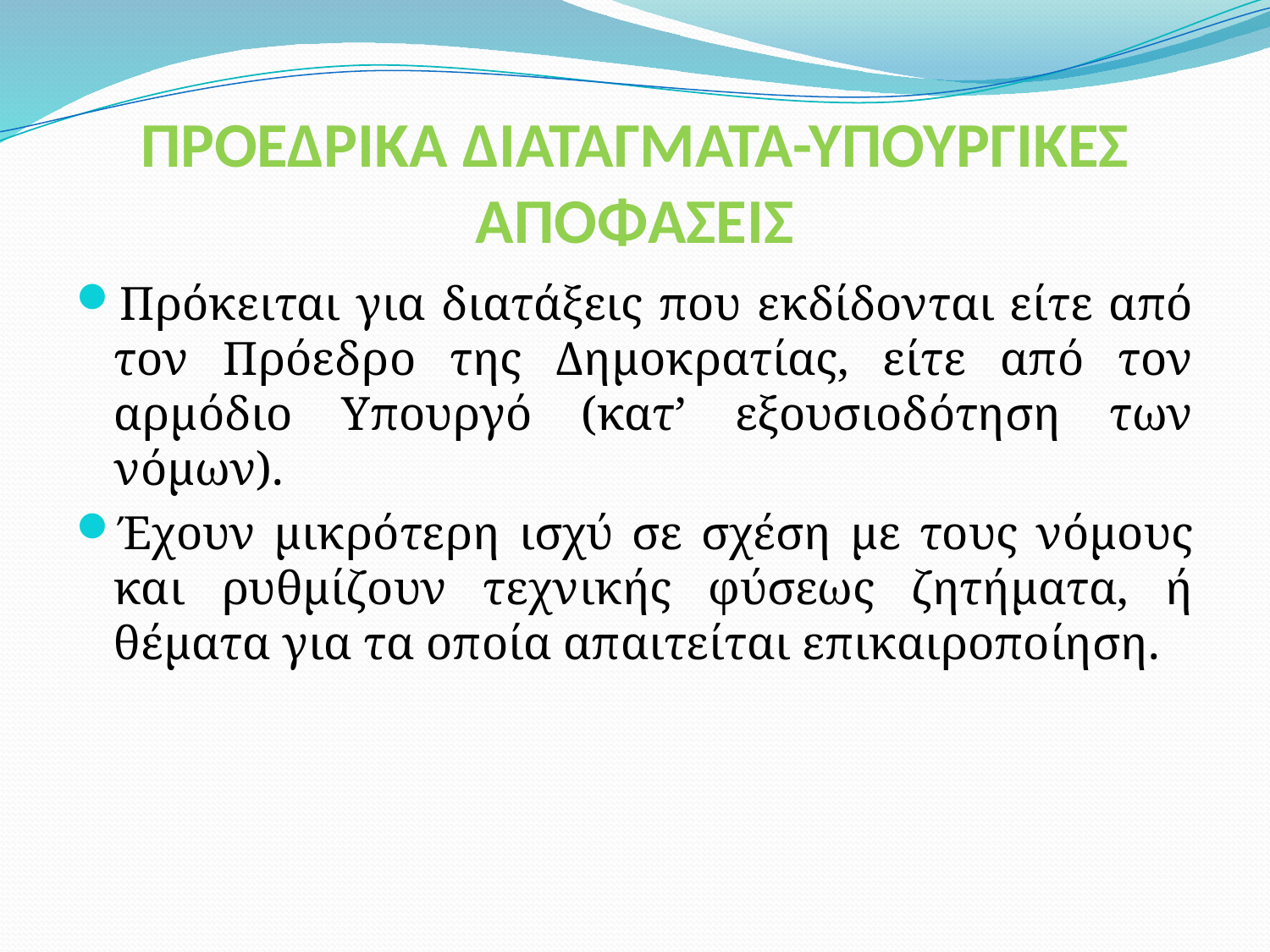

# ΠΡΟΕΔΡΙΚΑ ΔΙΑΤΑΓΜΑΤΑ-ΥΠΟΥΡΓΙΚΕΣ ΑΠΟΦΑΣΕΙΣ
Πρόκειται για διατάξεις που εκδίδονται είτε από τον Πρόεδρο της Δημοκρατίας, είτε από τον αρμόδιο Υπουργό (κατ’ εξουσιοδότηση των νόμων).
Έχουν μικρότερη ισχύ σε σχέση με τους νόμους και ρυθμίζουν τεχνικής φύσεως ζητήματα, ή θέματα για τα οποία απαιτείται επικαιροποίηση.